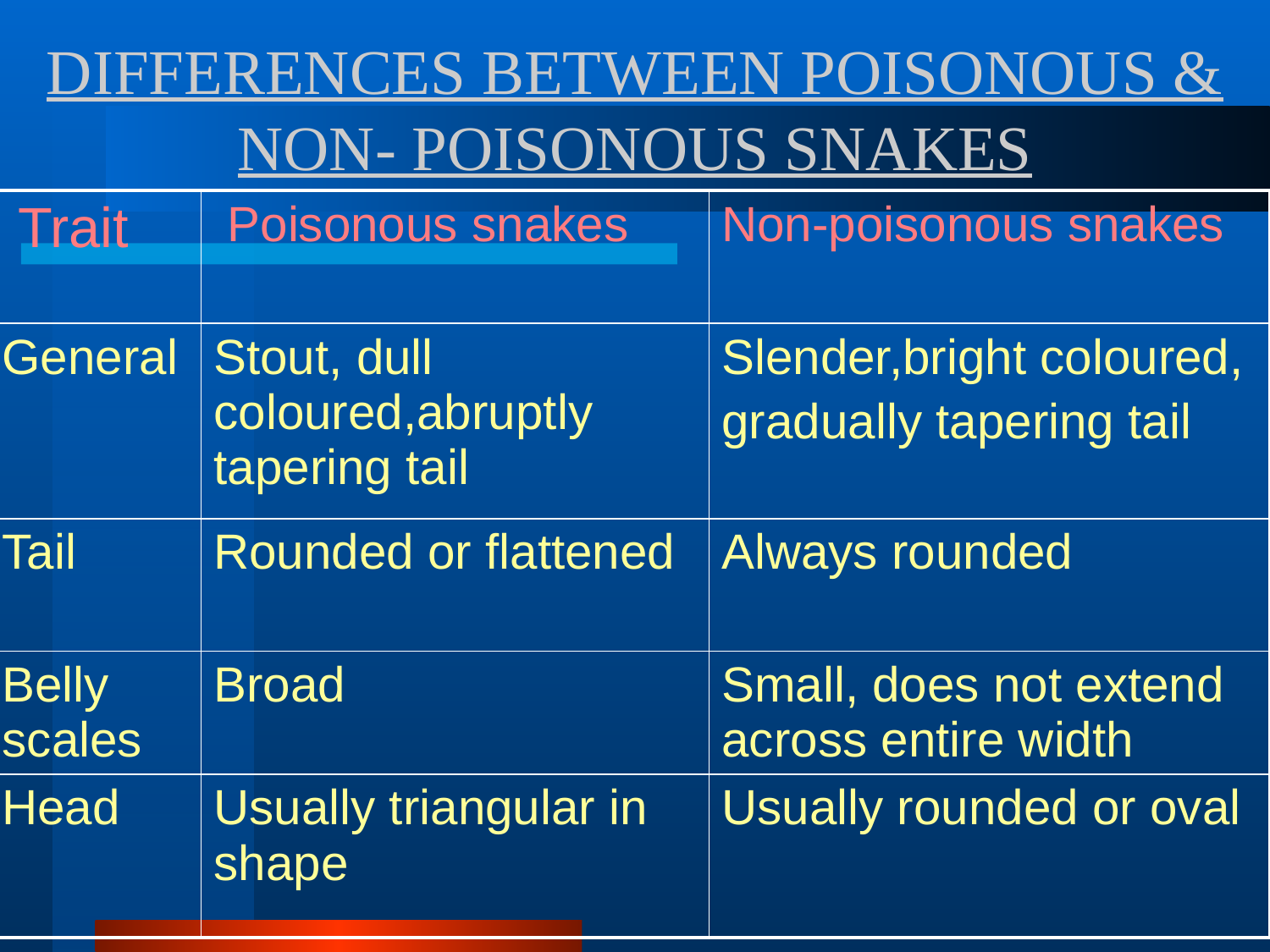

# DIFFERENCES BETWEEN POISONOUS & NON- POISONOUS SNAKES
| Trait | Poisonous snakes | Non-poisonous snakes |
| --- | --- | --- |
| General | Stout, dull coloured,abruptly tapering tail | Slender,bright coloured, gradually tapering tail |
| Tail | Rounded or flattened | Always rounded |
| Belly scales | Broad | Small, does not extend across entire width |
| Head | Usually triangular in shape | Usually rounded or oval |